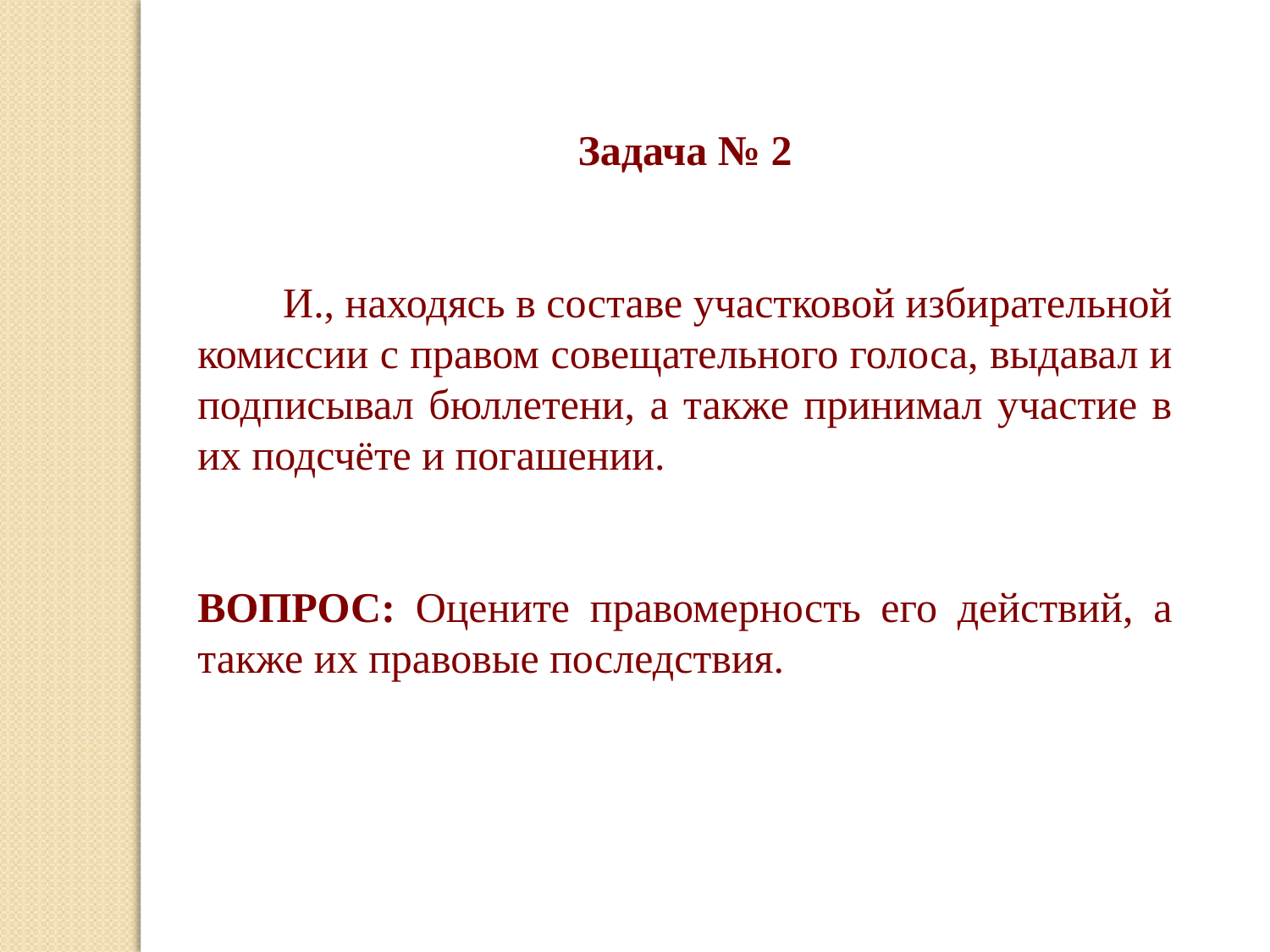

Задача № 2

        И., находясь в составе участковой избирательной комиссии с правом совещательного голоса, выдавал и подписывал бюллетени, а также принимал участие в их подсчёте и погашении.

ВОПРОС: Оцените правомерность его действий, а также их правовые последствия.